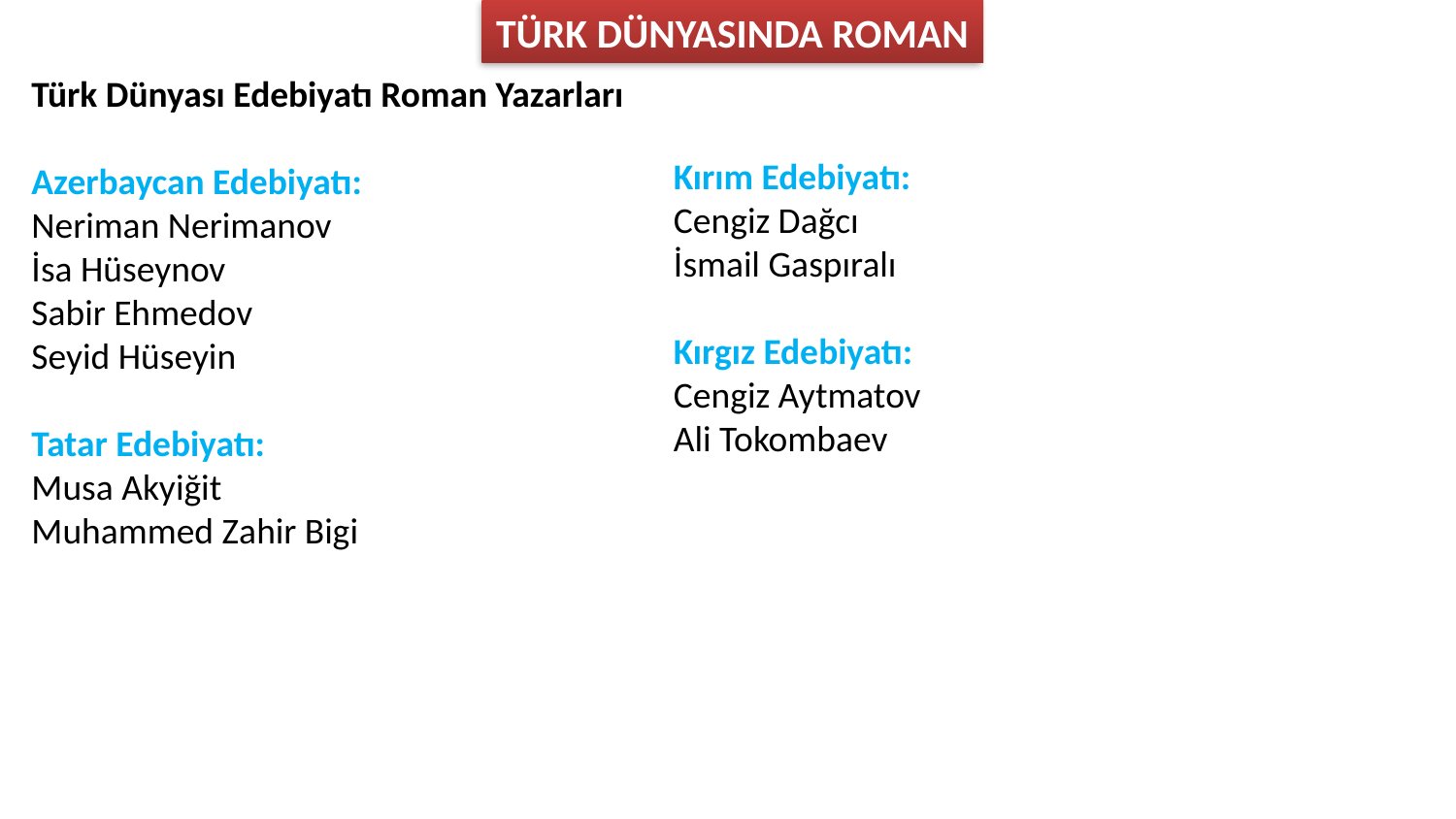

TÜRK DÜNYASINDA ROMAN
Türk Dünyası Edebiyatı Roman Yazarları

Azerbaycan Edebiyatı:
Neriman Nerimanov
İsa Hüseynov
Sabir Ehmedov
Seyid Hüseyin

Tatar Edebiyatı:
Musa Akyiğit
Muhammed Zahir Bigi

Kırım Edebiyatı:
Cengiz Dağcı
İsmail Gaspıralı

Kırgız Edebiyatı:
Cengiz Aytmatov
Ali Tokombaev